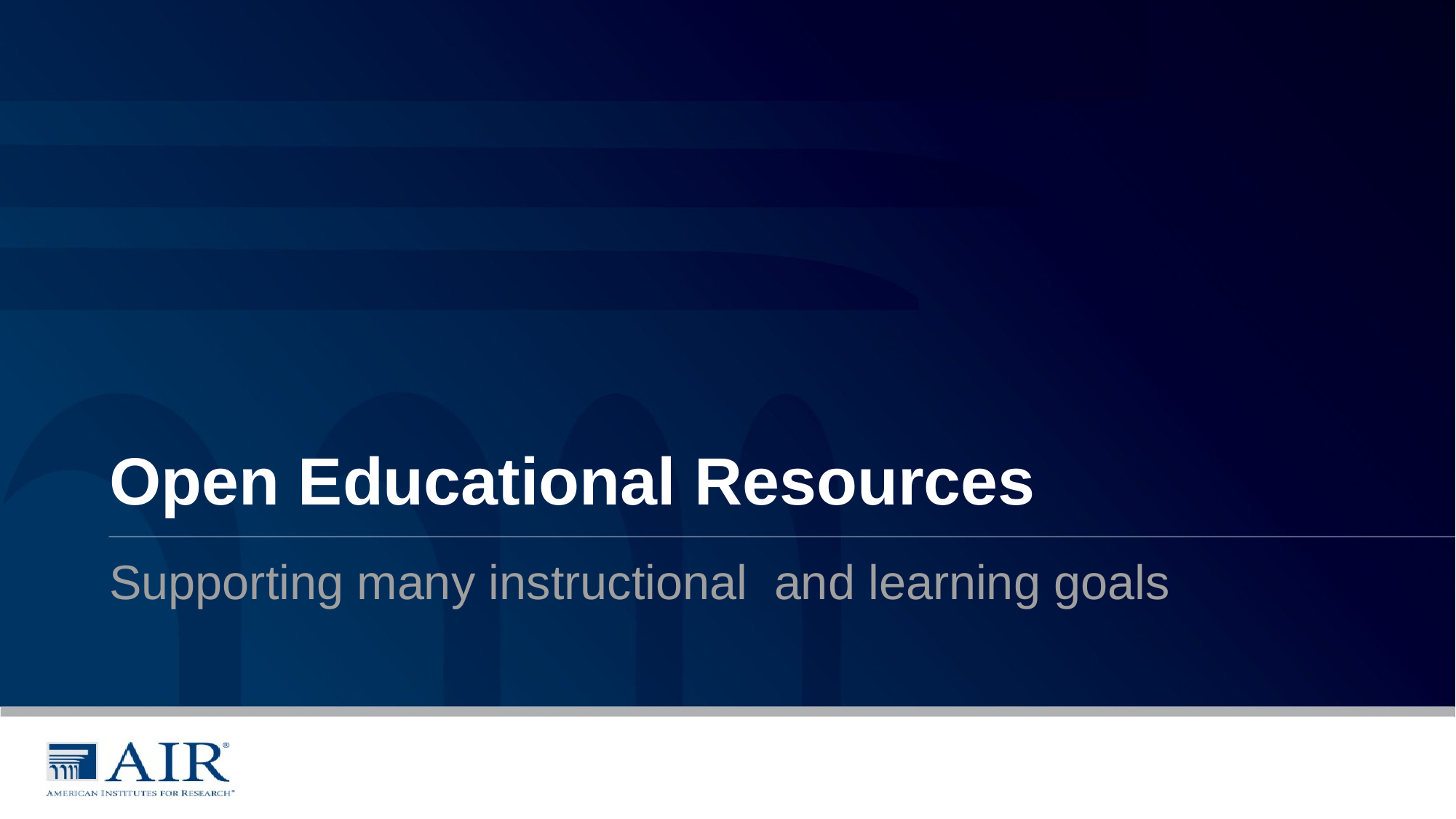

# Open Educational Resources
Supporting many instructional  and learning goals